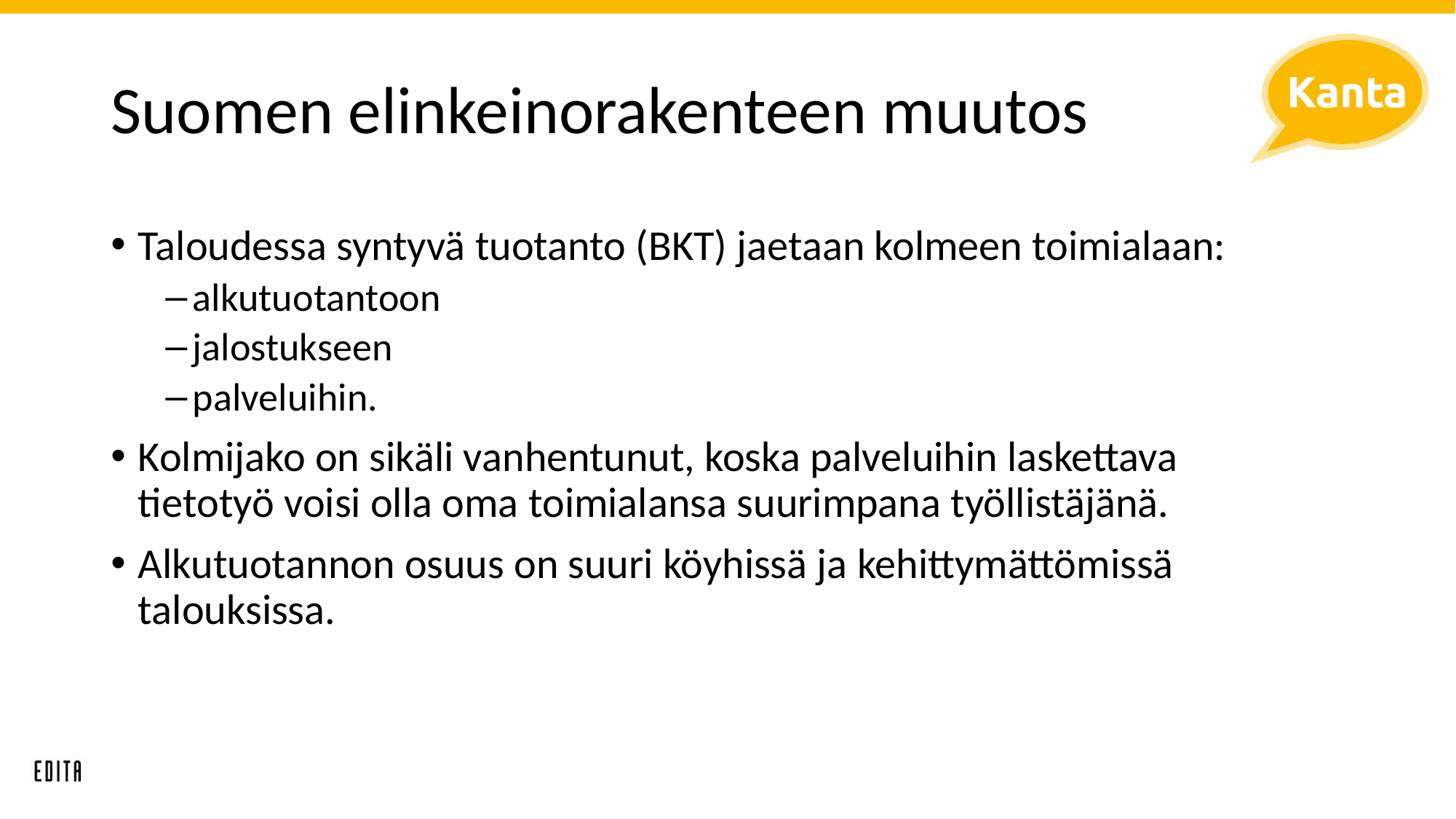

# Suomen elinkeinorakenteen muutos
Taloudessa syntyvä tuotanto (BKT) jaetaan kolmeen toimialaan:
alkutuotantoon
jalostukseen
palveluihin.
Kolmijako on sikäli vanhentunut, koska palveluihin laskettava tietotyö voisi olla oma toimialansa suurimpana työllistäjänä.
Alkutuotannon osuus on suuri köyhissä ja kehittymättömissä talouksissa.